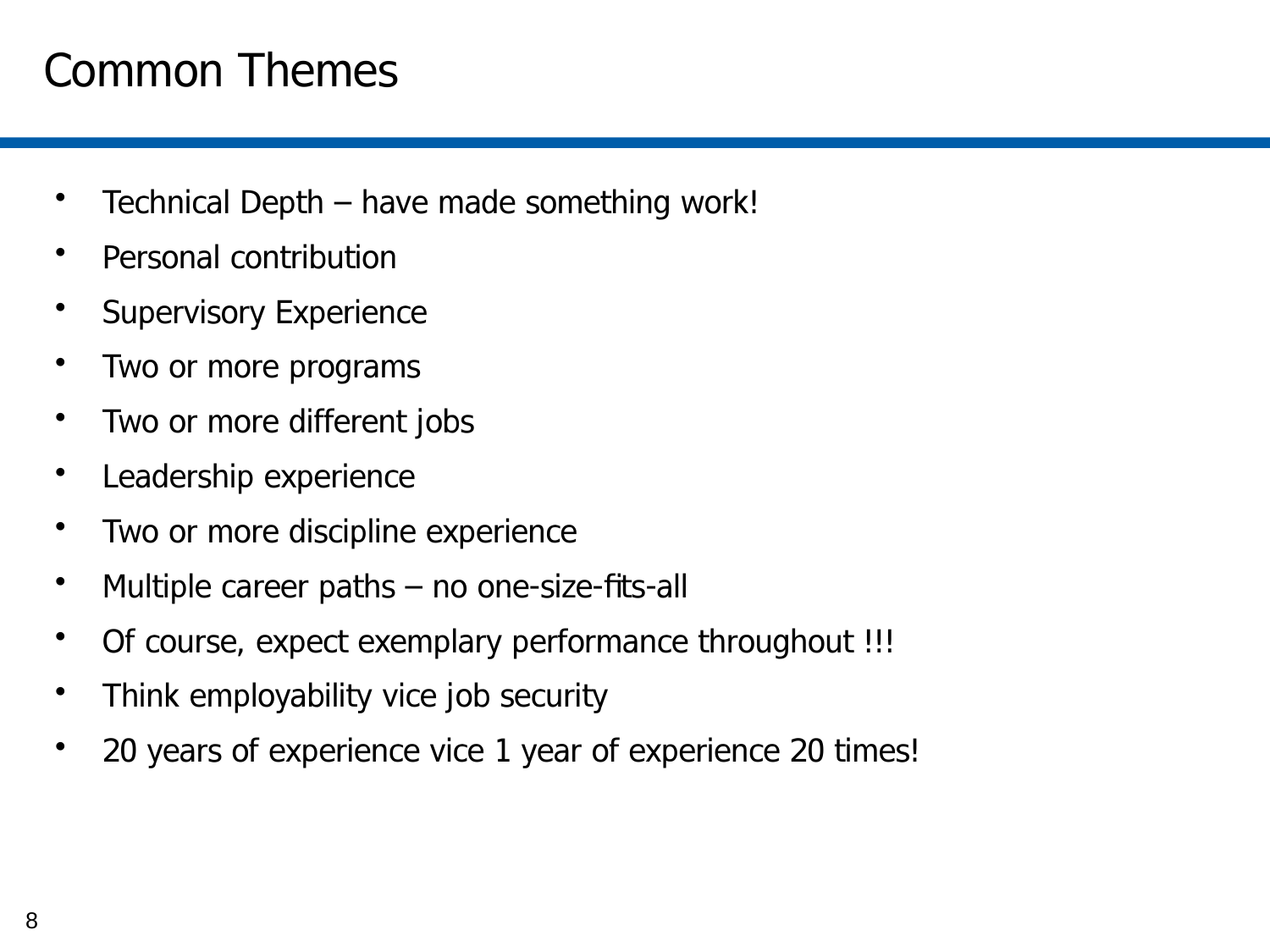

# Common Themes
Technical Depth – have made something work!
Personal contribution
Supervisory Experience
Two or more programs
Two or more different jobs
Leadership experience
Two or more discipline experience
Multiple career paths – no one-size-fits-all
Of course, expect exemplary performance throughout !!!
Think employability vice job security
20 years of experience vice 1 year of experience 20 times!

8